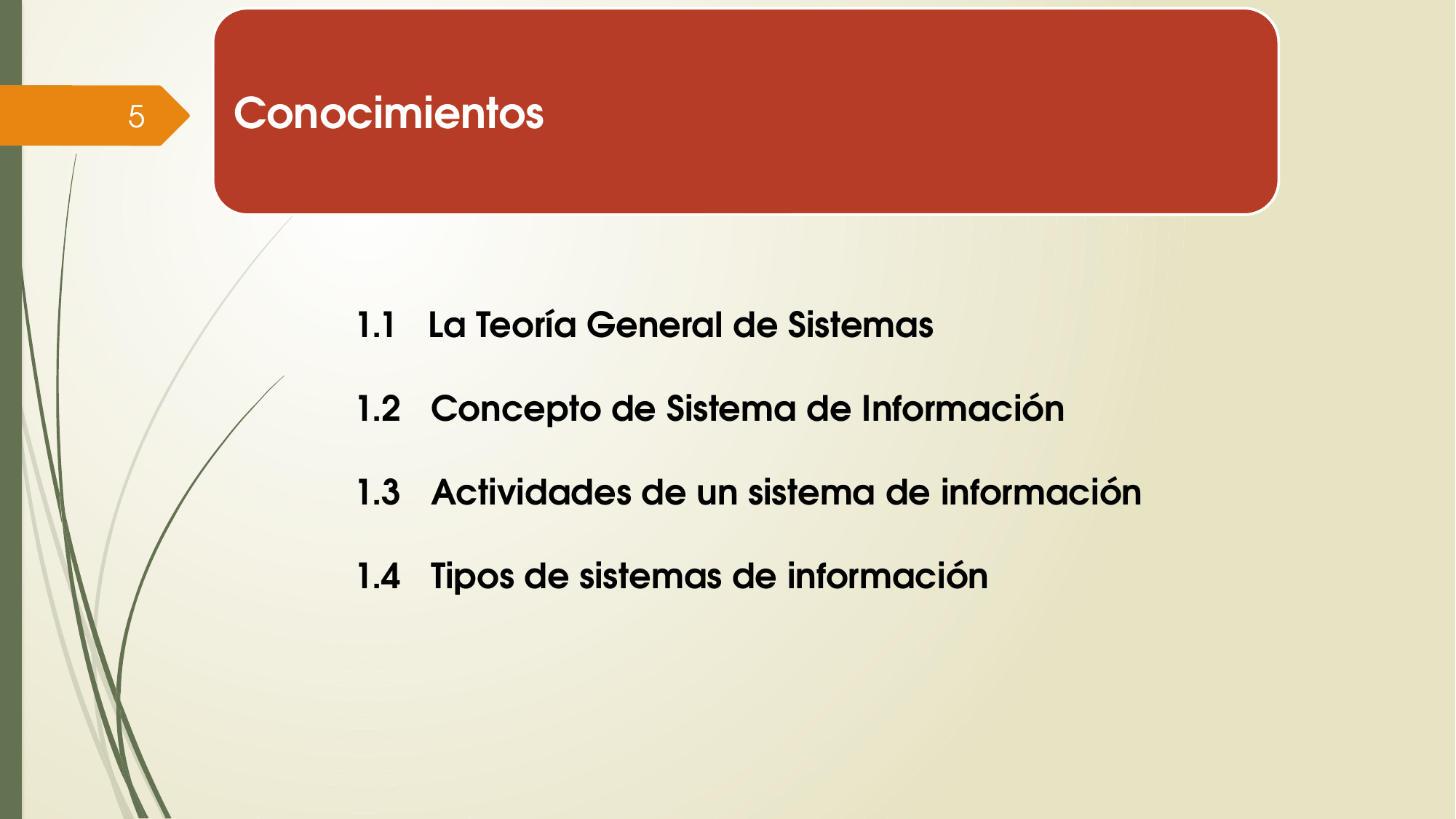

Conocimientos
5
1.1   La Teoría General de Sistemas

1.2   Concepto de Sistema de Información

1.3   Actividades de un sistema de información

1.4   Tipos de sistemas de información